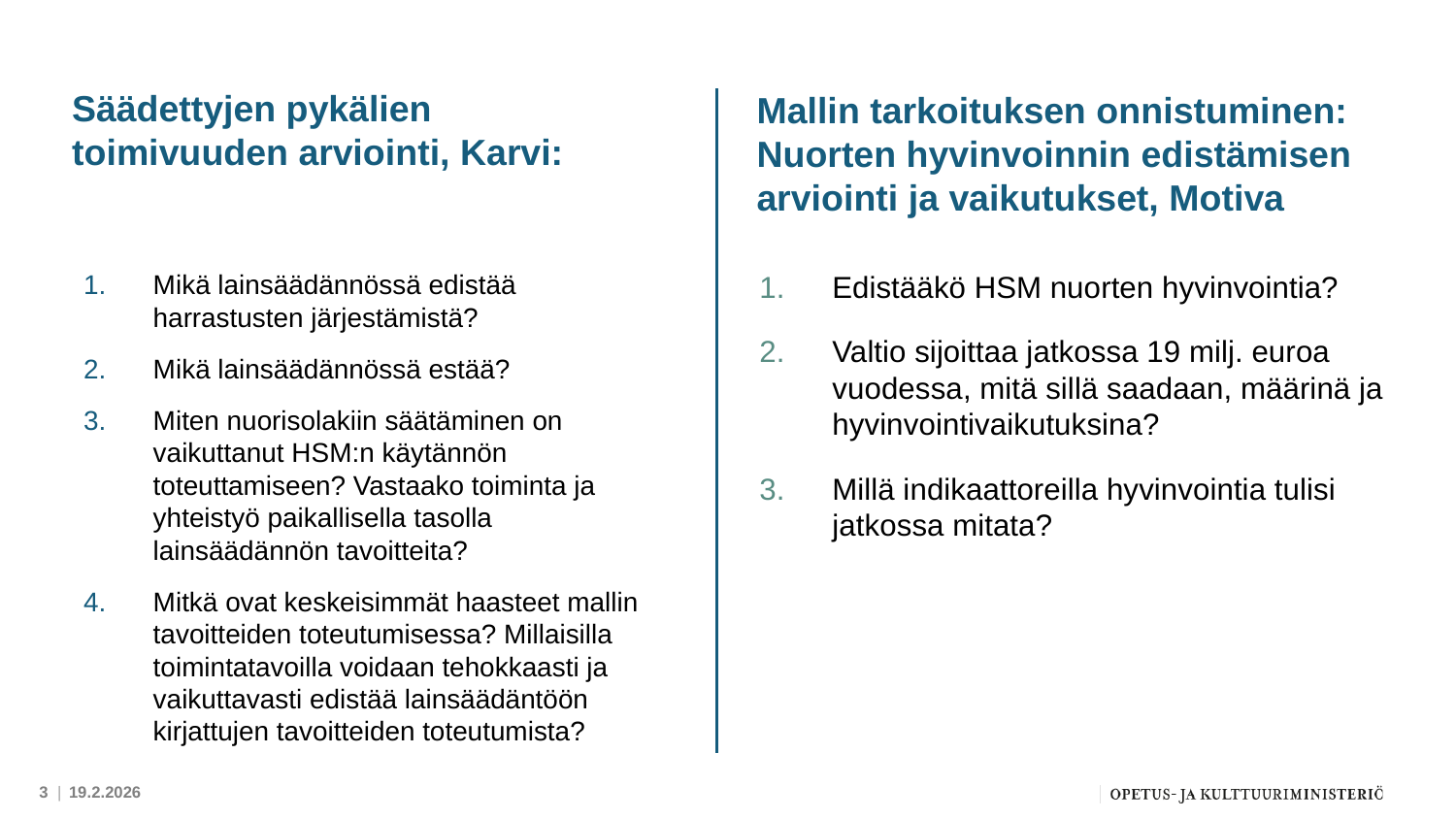

Mallin tarkoituksen onnistuminen: Nuorten hyvinvoinnin edistämisen arviointi ja vaikutukset, Motiva
# Säädettyjen pykälien toimivuuden arviointi, Karvi:
Mikä lainsäädännössä edistää harrastusten järjestämistä?
Mikä lainsäädännössä estää?
Miten nuorisolakiin säätäminen on vaikuttanut HSM:n käytännön toteuttamiseen? Vastaako toiminta ja yhteistyö paikallisella tasolla lainsäädännön tavoitteita?
Mitkä ovat keskeisimmät haasteet mallin tavoitteiden toteutumisessa? Millaisilla toimintatavoilla voidaan tehokkaasti ja vaikuttavasti edistää lainsäädäntöön kirjattujen tavoitteiden toteutumista?

Edistääkö HSM nuorten hyvinvointia?
Valtio sijoittaa jatkossa 19 milj. euroa vuodessa, mitä sillä saadaan, määrinä ja hyvinvointivaikutuksina?
Millä indikaattoreilla hyvinvointia tulisi jatkossa mitata?

3  |
19.2.2026